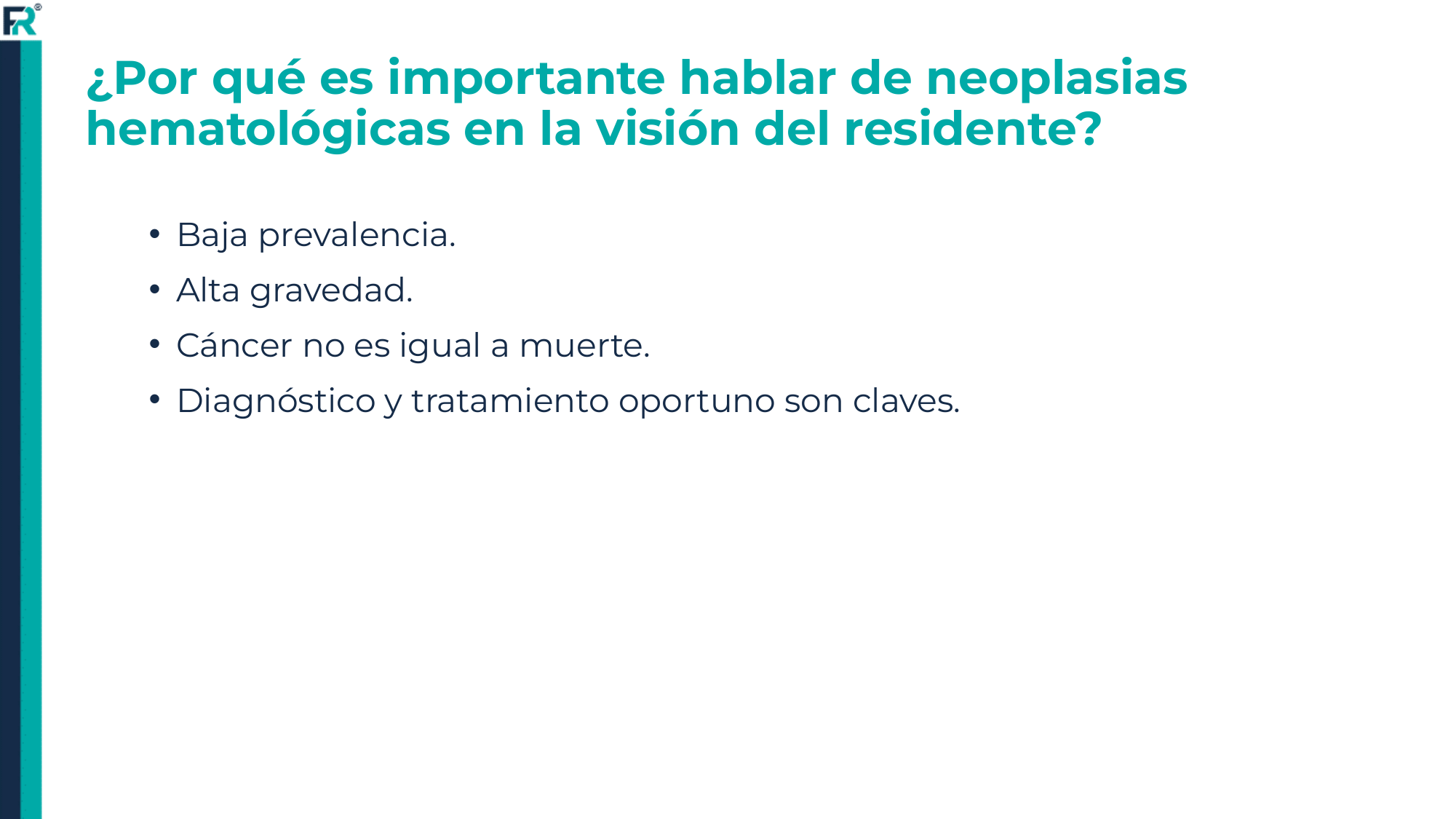

# ¿Por qué es importante hablar de neoplasias hematológicas en la visión del residente?
Baja prevalencia.
Alta gravedad.
Cáncer no es igual a muerte.
Diagnóstico y tratamiento oportuno son claves.